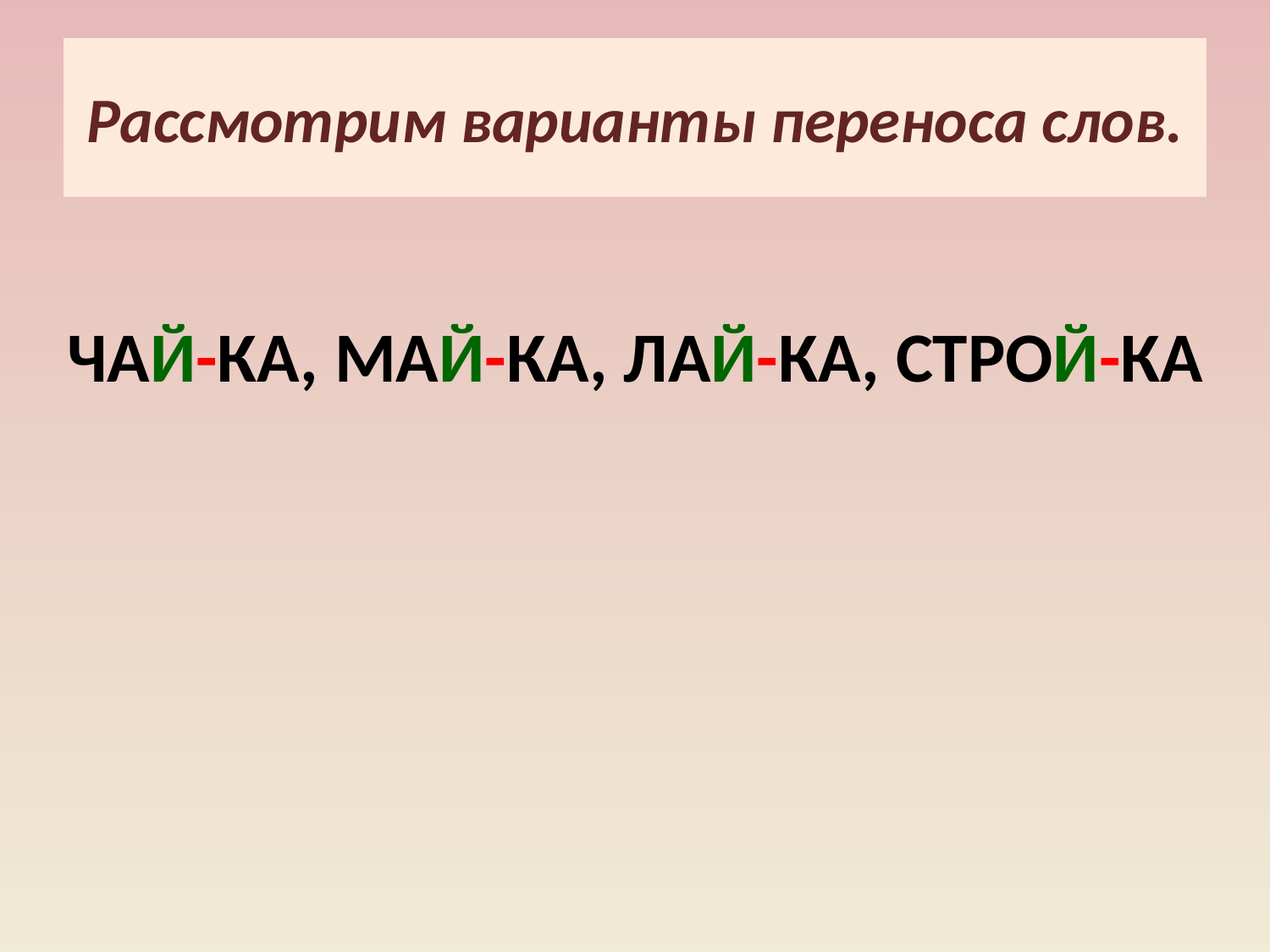

# Рассмотрим варианты переноса слов.

Чай-ка, май-ка, лай-ка, строй-ка